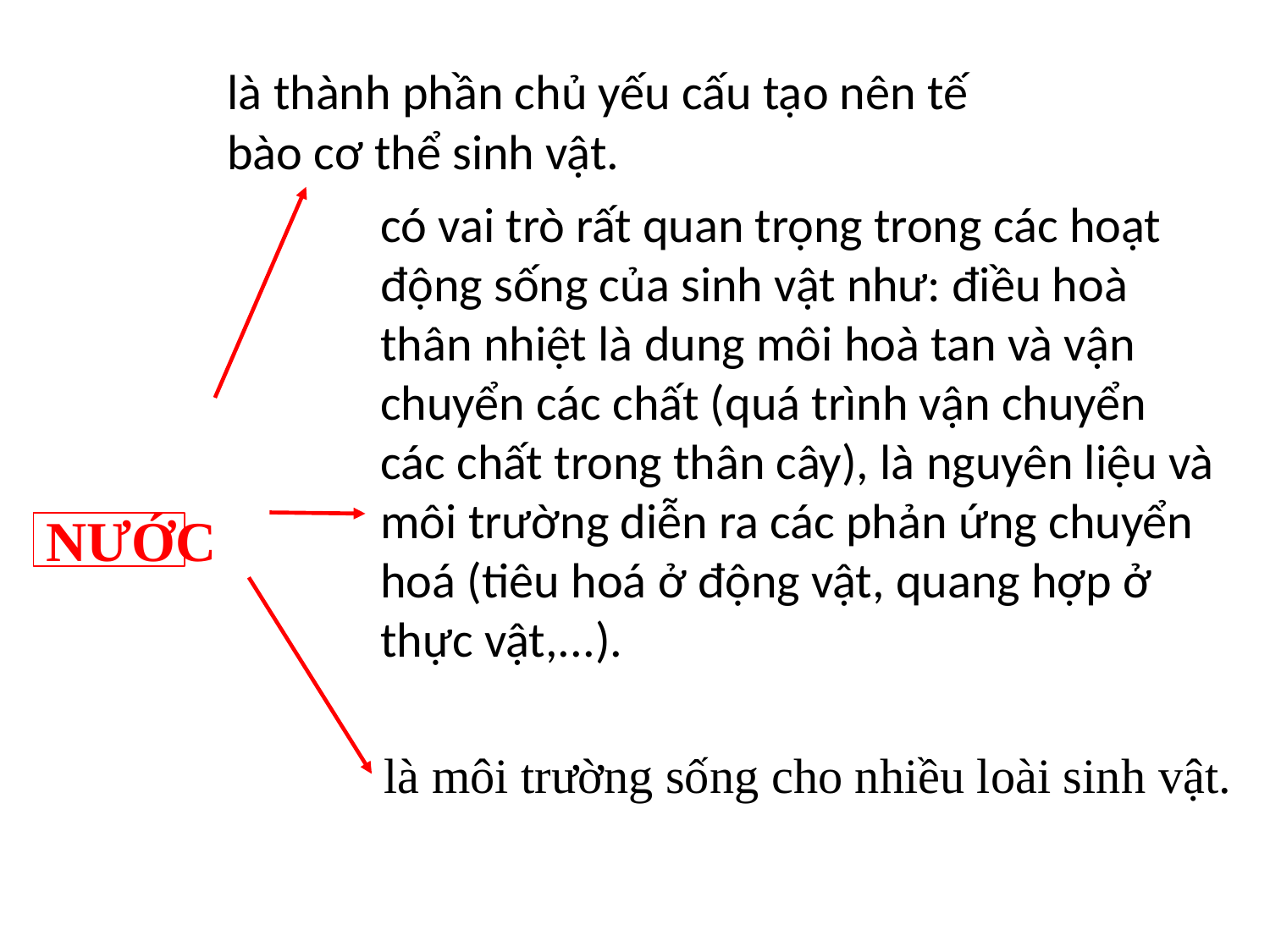

là thành phần chủ yếu cấu tạo nên tế bào cơ thể sinh vật.
có vai trò rất quan trọng trong các hoạt động sống của sinh vật như: điều hoà thân nhiệt là dung môi hoà tan và vận chuyển các chất (quá trình vận chuyển các chất trong thân cây), là nguyên liệu và môi trường diễn ra các phản ứng chuyển hoá (tiêu hoá ở động vật, quang hợp ở thực vật,...).

NƯỚC

là môi trường sống cho nhiều loài sinh vật.